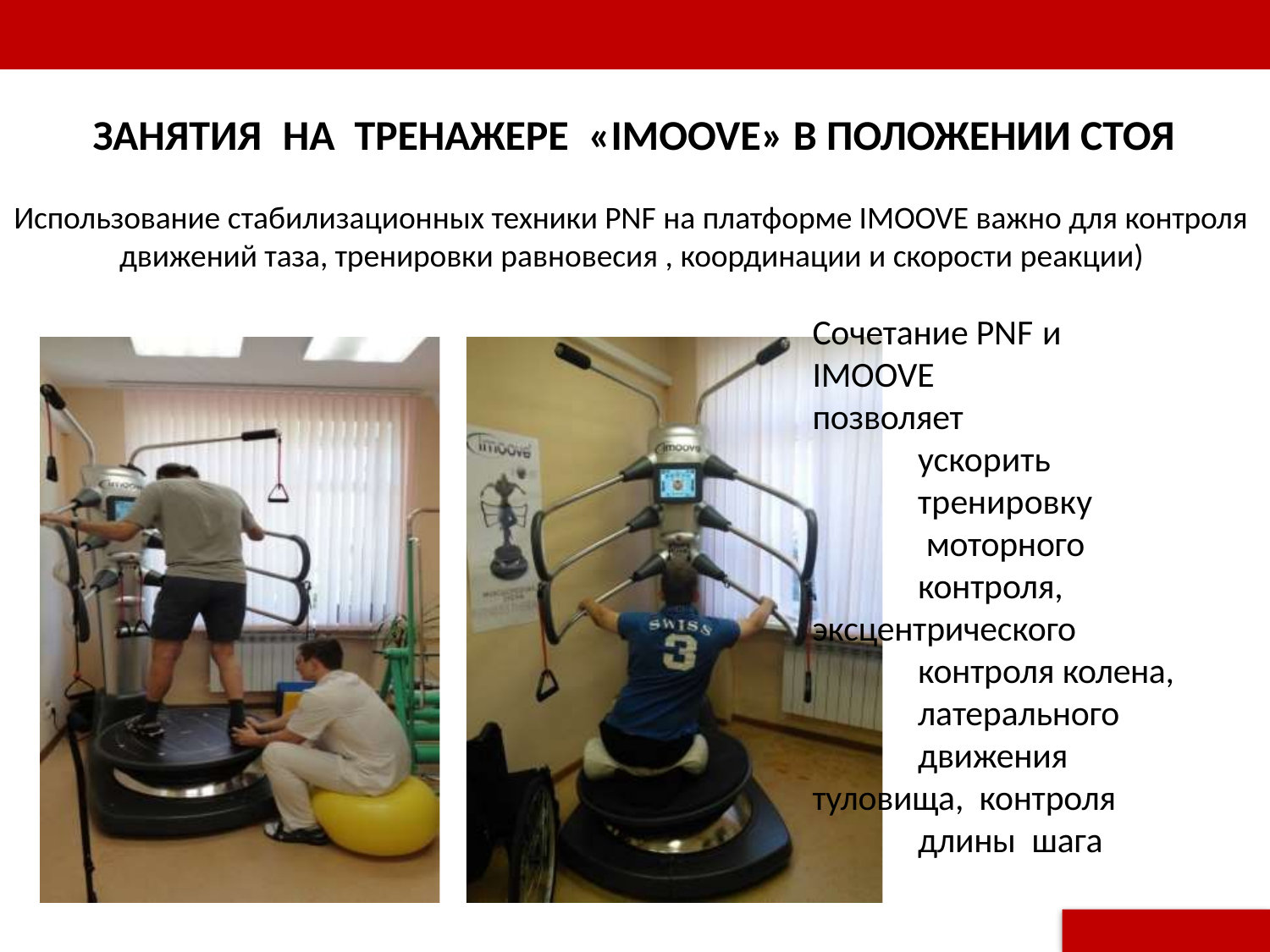

# ЗАНЯТИЯ	НА	ТРЕНАЖЕРЕ	«IMOOVE» В ПОЛОЖЕНИИ СТОЯ
Использование стабилизационных техники PNF на платформе IMOOVE важно для контроля  движений таза, тренировки равновесия , координации и скорости реакции)

Сочетание PNF и
IMOOVE
позволяет  ускорить  тренировку  моторного  контроля,
эксцентрического  контроля колена,  латерального  движения
туловища,  контроля длины  шага
Буйлова Т.В.,2019